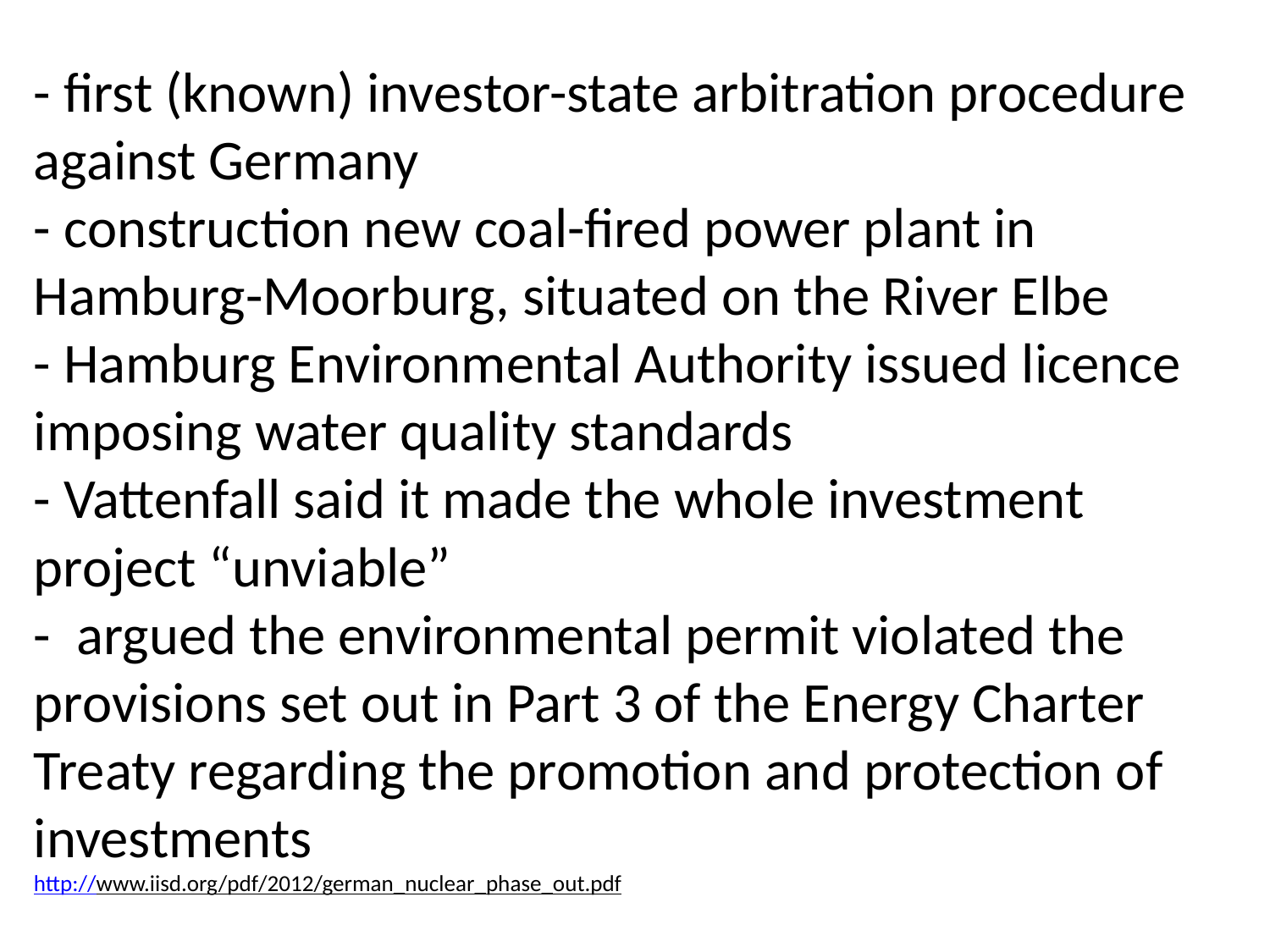

# - first (known) investor-state arbitration procedure against Germany - construction new coal-fired power plant in Hamburg-Moorburg, situated on the River Elbe - Hamburg Environmental Authority issued licence imposing water quality standards - Vattenfall said it made the whole investment project “unviable” -  argued the environmental permit violated the provisions set out in Part 3 of the Energy Charter Treaty regarding the promotion and protection of investments http://www.iisd.org/pdf/2012/german_nuclear_phase_out.pdf